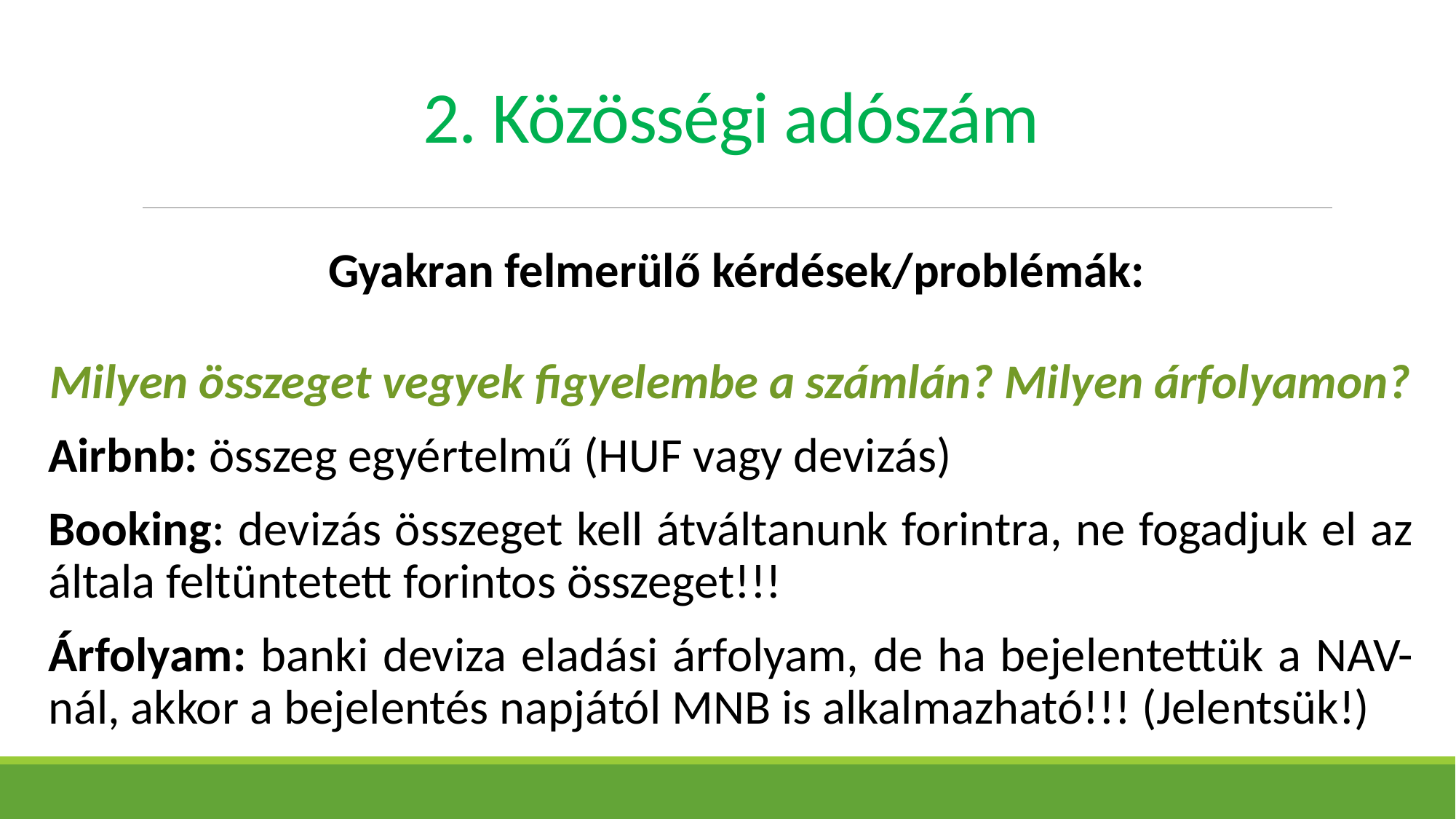

# 2. Közösségi adószám
Gyakran felmerülő kérdések/problémák:

Milyen összeget vegyek figyelembe a számlán? Milyen árfolyamon?
Airbnb: összeg egyértelmű (HUF vagy devizás)
Booking: devizás összeget kell átváltanunk forintra, ne fogadjuk el az általa feltüntetett forintos összeget!!!
Árfolyam: banki deviza eladási árfolyam, de ha bejelentettük a NAV-nál, akkor a bejelentés napjától MNB is alkalmazható!!! (Jelentsük!)